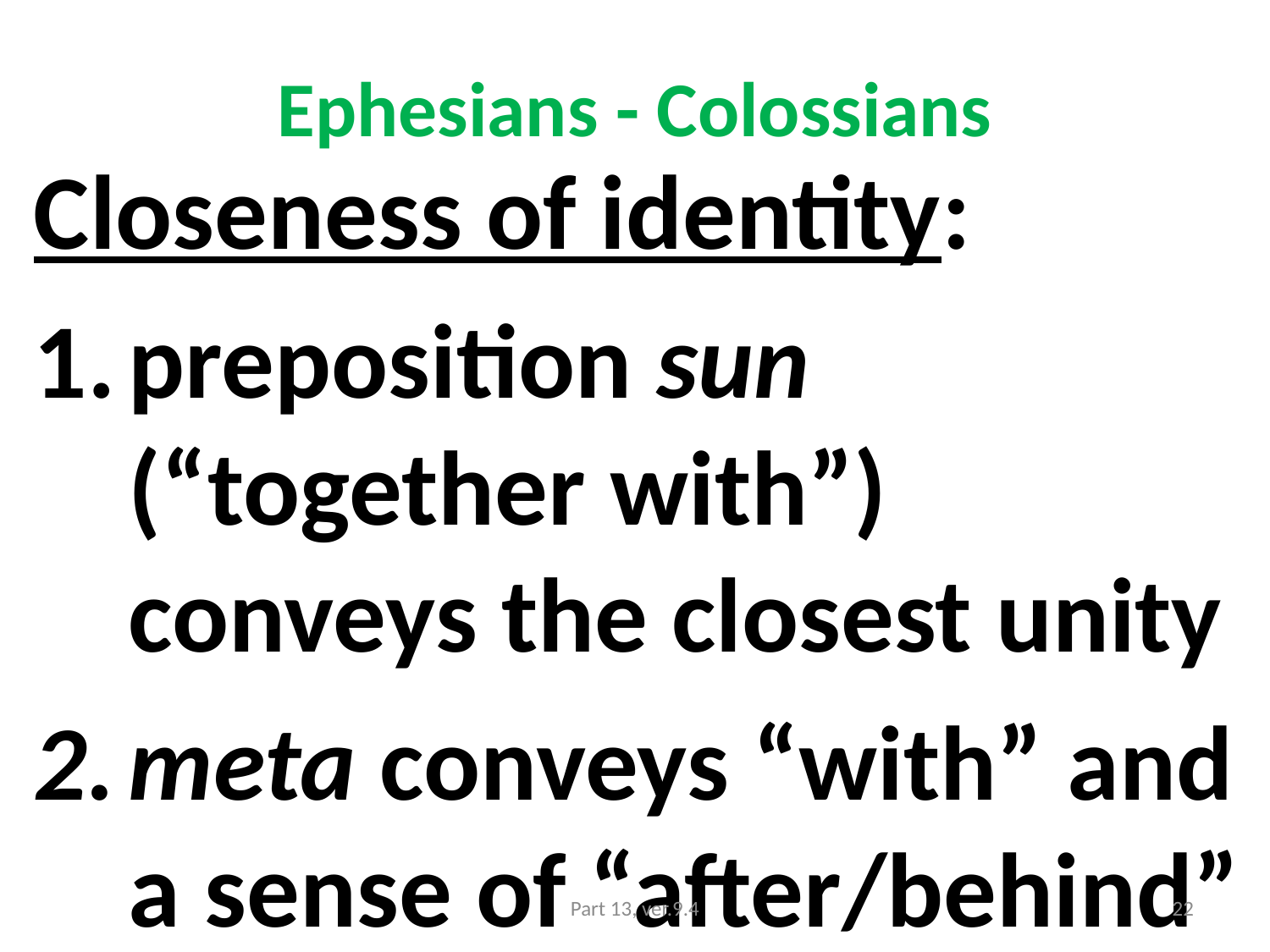

# Ephesians - Colossians
Closeness of identity:
preposition sun (“together with”) conveys the closest unity
meta conveys “with” and a sense of “after/behind”

Part 13, ver.9.4
22